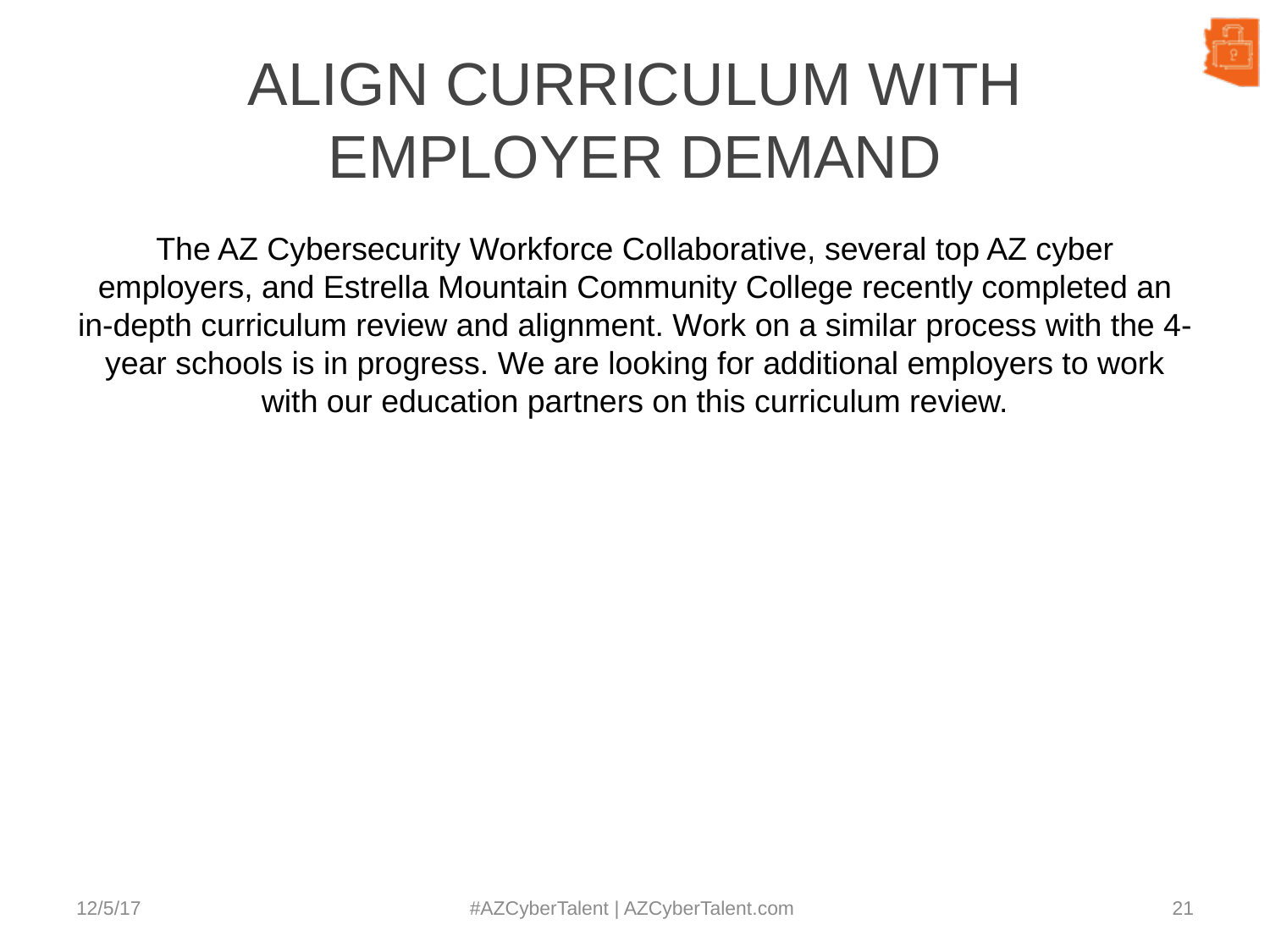

# ALIGN CURRICULUM WITH EMPLOYER DEMAND
The AZ Cybersecurity Workforce Collaborative, several top AZ cyber employers, and Estrella Mountain Community College recently completed an in-depth curriculum review and alignment. Work on a similar process with the 4-year schools is in progress. We are looking for additional employers to work with our education partners on this curriculum review.
12/5/17
#AZCyberTalent | AZCyberTalent.com
21